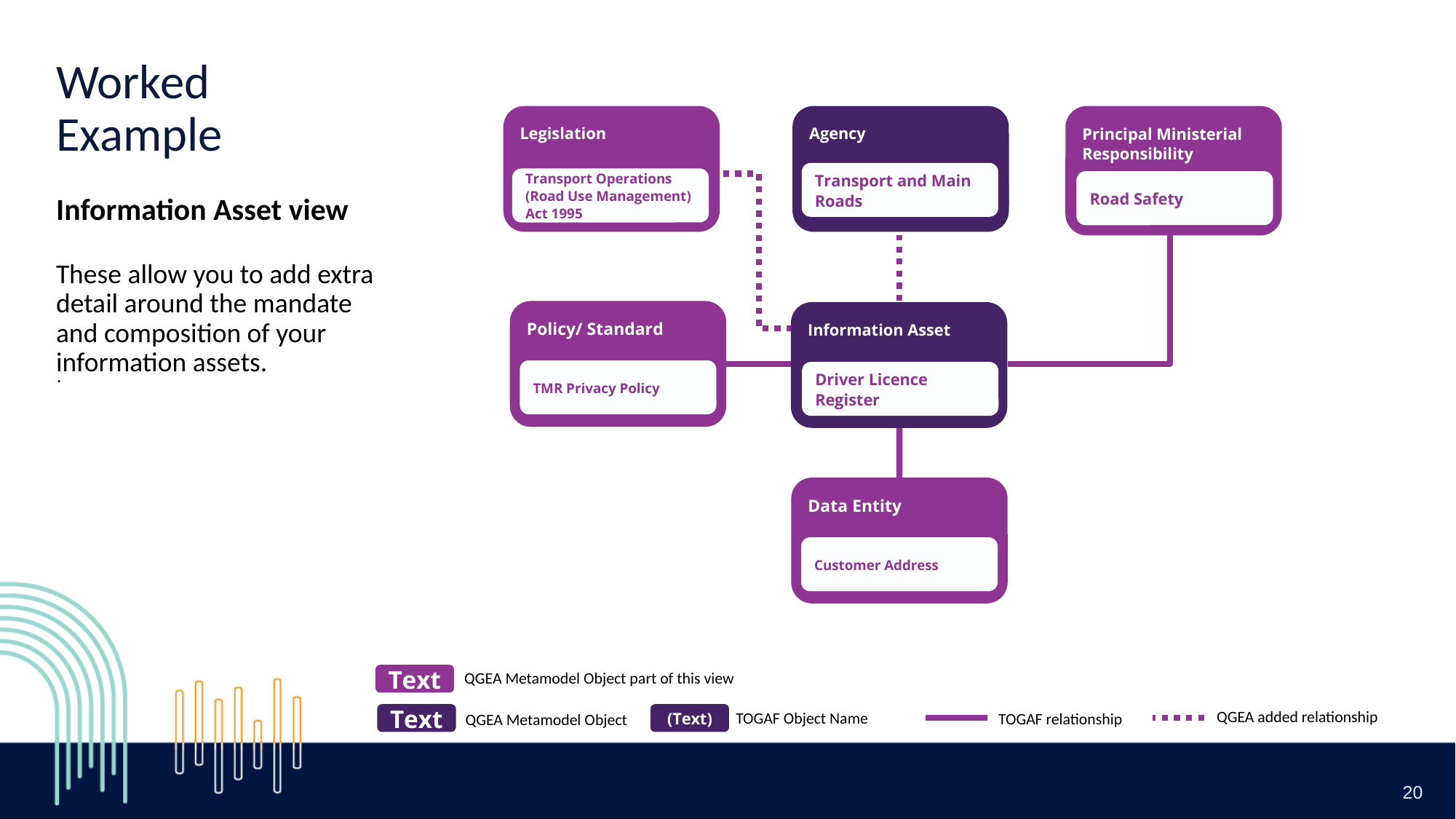

Worked Example
Information Asset view
These allow you to add extra detail around the mandate and composition of your information assets.

Legislation
Agency
Principal Ministerial Responsibility

Transport and Main Roads
Transport Operations (Road Use Management) Act 1995
Road Safety

Policy/ Standard
Information Asset

TMR Privacy Policy
Driver Licence Register
.

Data Entity
Customer Address
QGEA Metamodel Object part of this view
Text
QGEA added relationship
TOGAF Object Name
TOGAF relationship
Text
(Text)
QGEA Metamodel Object
20